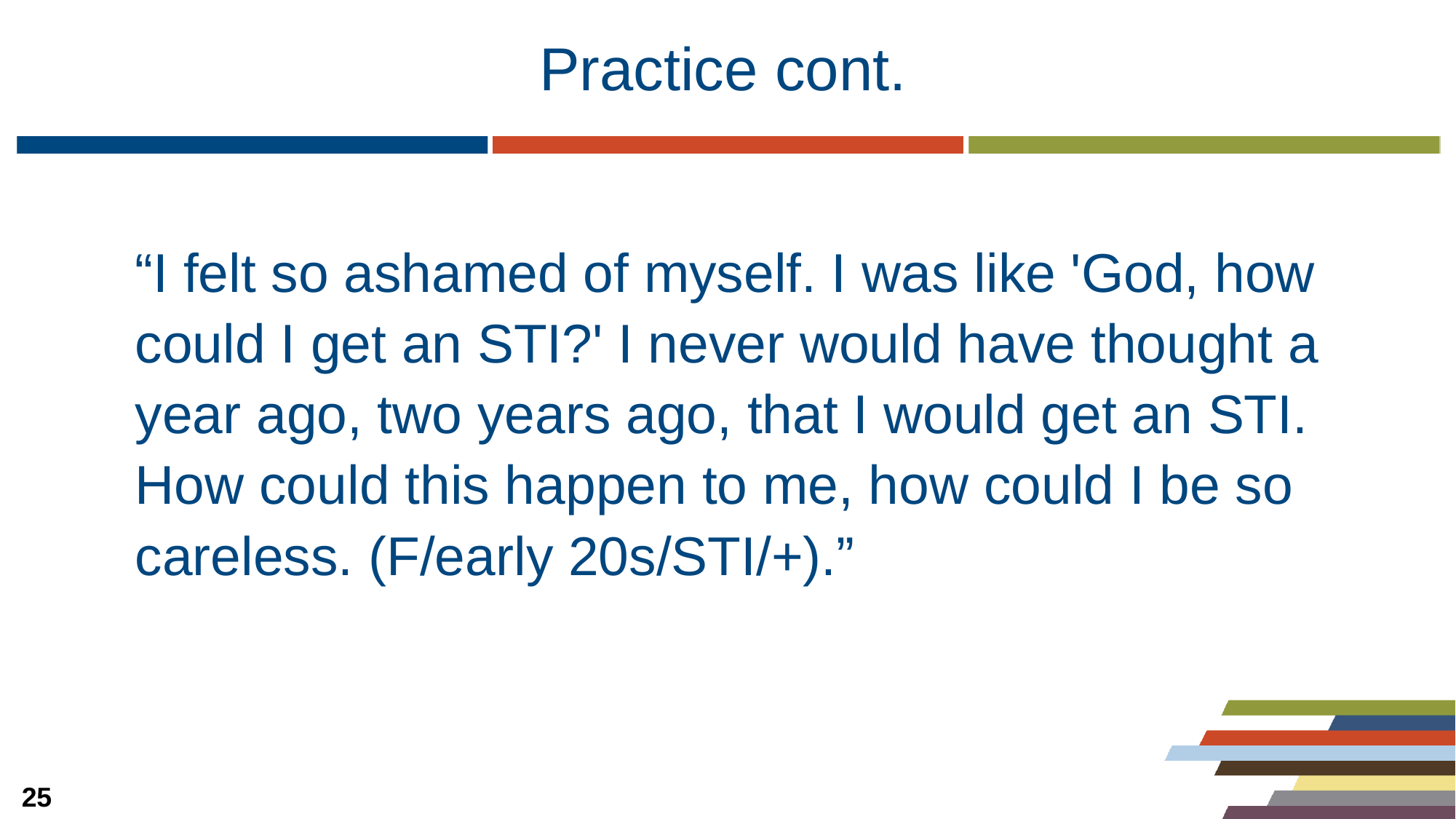

# Practice cont.
“I felt so ashamed of myself. I was like 'God, how could I get an STI?' I never would have thought a year ago, two years ago, that I would get an STI. How could this happen to me, how could I be so careless. (F/early 20s/STI/+).”